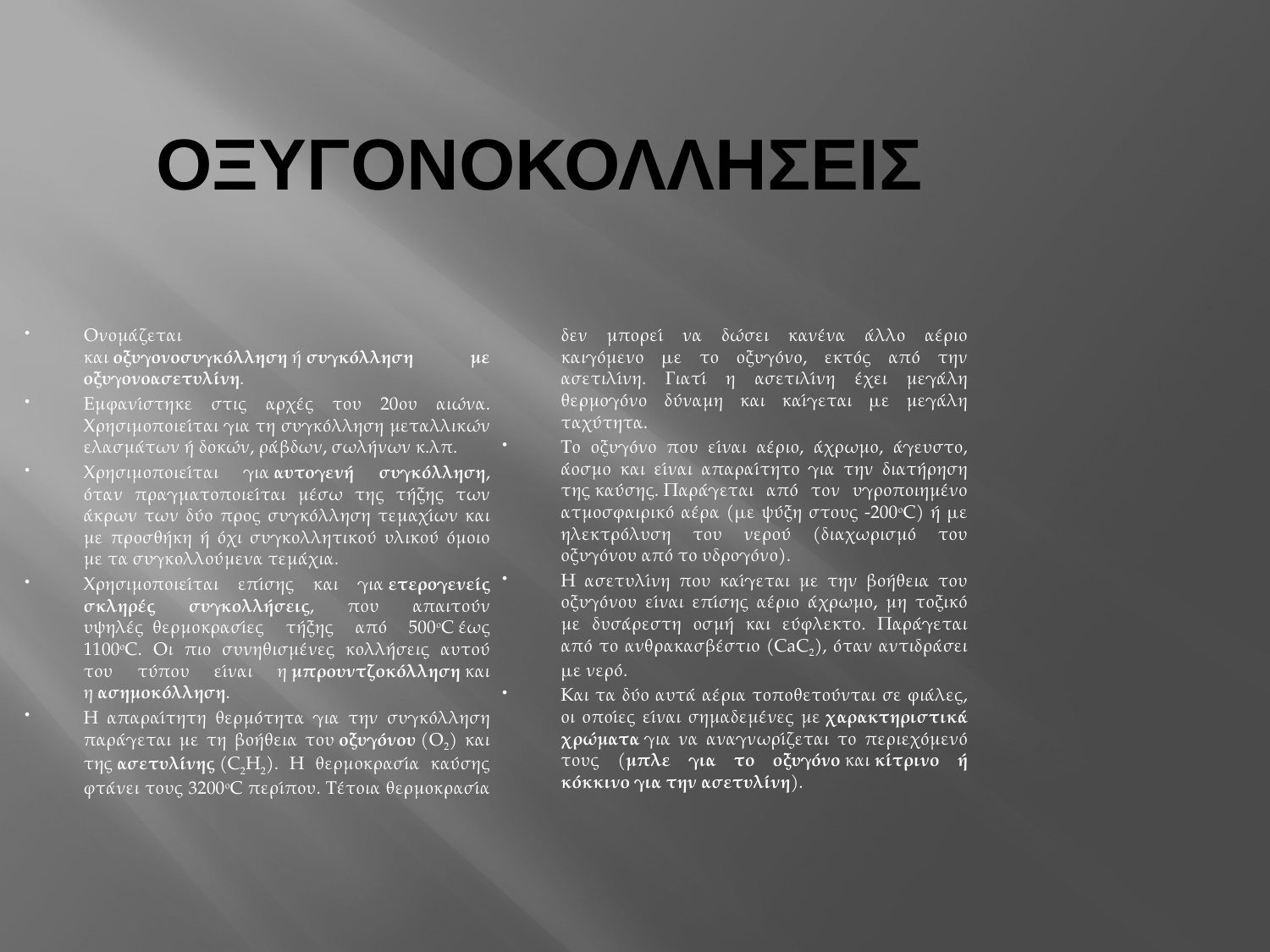

ΟΞΥΓΟΝΟΚΟΛΛΗΣΕΙΣ
Ονομάζεται και οξυγονοσυγκόλληση ή συγκόλληση με οξυγονοασετυλίνη.
Εμφανίστηκε στις αρχές του 20ου αιώνα. Χρησιμοποιείται για τη συγκόλληση μεταλλικών ελασμάτων ή δοκών, ράβδων, σωλήνων κ.λπ.
Χρησιμοποιείται για αυτογενή συγκόλληση, όταν πραγματοποιείται μέσω της τήξης των άκρων των δύο προς συγκόλληση τεμαχίων και με προσθήκη ή όχι συγκολλητικού υλικού όμοιο με τα συγκολλούμενα τεμάχια.
Χρησιμοποιείται επίσης και για ετερογενείς σκληρές συγκολλήσεις, που απαιτούν υψηλές  θερμοκρασίες τήξης από 500οC έως 1100οC. Οι πιο συνηθισμένες κολλήσεις αυτού του τύπου είναι η μπρουντζοκόλληση και η ασημοκόλληση.
Η απαραίτητη θερμότητα για την  συγκόλληση παράγεται με τη βοήθεια του οξυγόνου (Ο2) και της ασετυλίνης (C2Η2). Η θερμοκρασία καύσης φτάνει τους 3200οC περίπου. Τέτοια θερμοκρασία δεν μπορεί να δώσει κανένα άλλο αέριο καιγόμενο µε το οξυγόνο, εκτός από την ασετιλίνη. Γιατί η ασετιλίνη έχει μεγάλη θερμογόνο δύναμη και καίγεται µε μεγάλη ταχύτητα.
Το οξυγόνο που είναι αέριο, άχρωμο, άγευστο, άοσμο και είναι απαραίτητο για την διατήρηση της καύσης. Παράγεται από τον υγροποιημένο ατμοσφαιρικό αέρα (µε ψύξη στους -200οC) ή µε ηλεκτρόλυση του νερού (διαχωρισμό του οξυγόνου από το υδρογόνο).
Η ασετυλίνη που καίγεται με την βοήθεια του οξυγόνου είναι επίσης αέριο άχρωμο, μη τοξικό με δυσάρεστη οσμή και εύφλεκτο. Παράγεται από το ανθρακασβέστιο (CaC2), όταν αντιδράσει µε νερό.
Και τα δύο αυτά αέρια τοποθετούνται σε φιάλες, οι οποίες είναι σημαδεμένες με χαρακτηριστικά χρώματα για να αναγνωρίζεται το περιεχόμενό τους (μπλε για το οξυγόνο και κίτρινο ή κόκκινο για την ασετυλίνη).